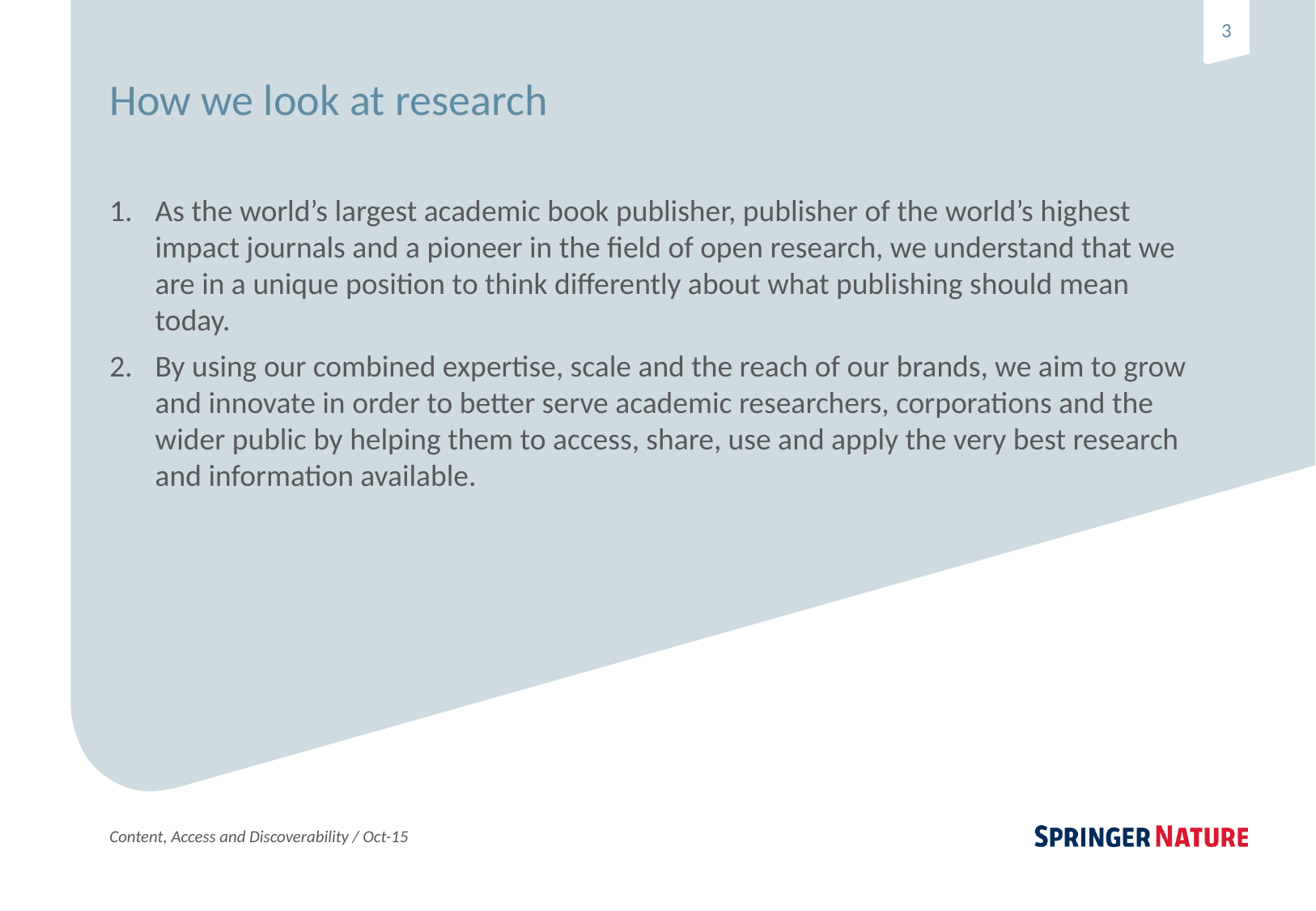

# How we look at research
As the world’s largest academic book publisher, publisher of the world’s highest impact journals and a pioneer in the field of open research, we understand that we are in a unique position to think differently about what publishing should mean today.
By using our combined expertise, scale and the reach of our brands, we aim to grow and innovate in order to better serve academic researchers, corporations and the wider public by helping them to access, share, use and apply the very best research and information available.